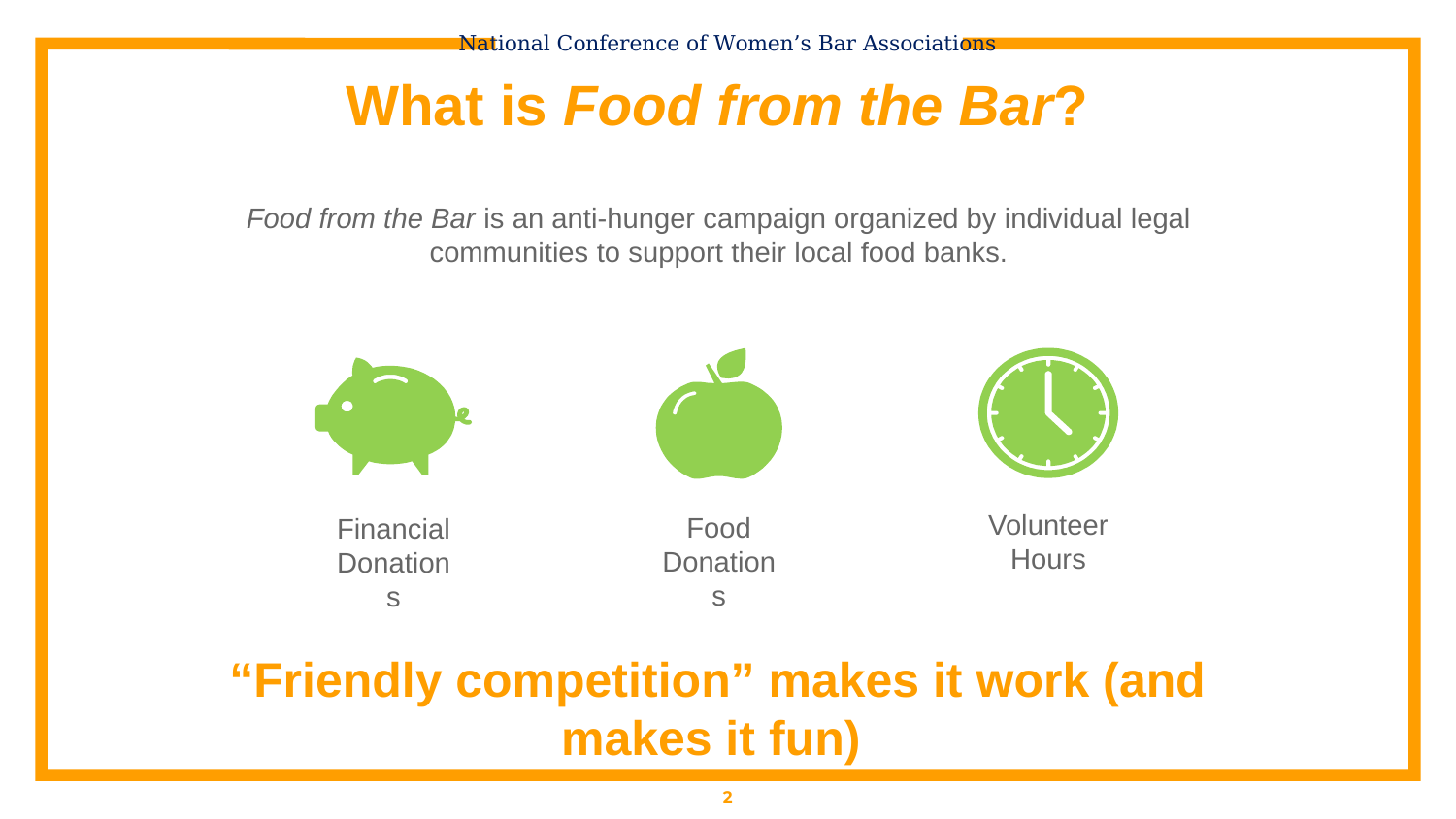

National Conference of Women’s Bar Associations
What is Food from the Bar?

Food from the Bar is an anti-hunger campaign organized by individual legal communities to support their local food banks.

Volunteer Hours
Food Donations
Financial Donations
“Friendly competition” makes it work (and makes it fun)
2